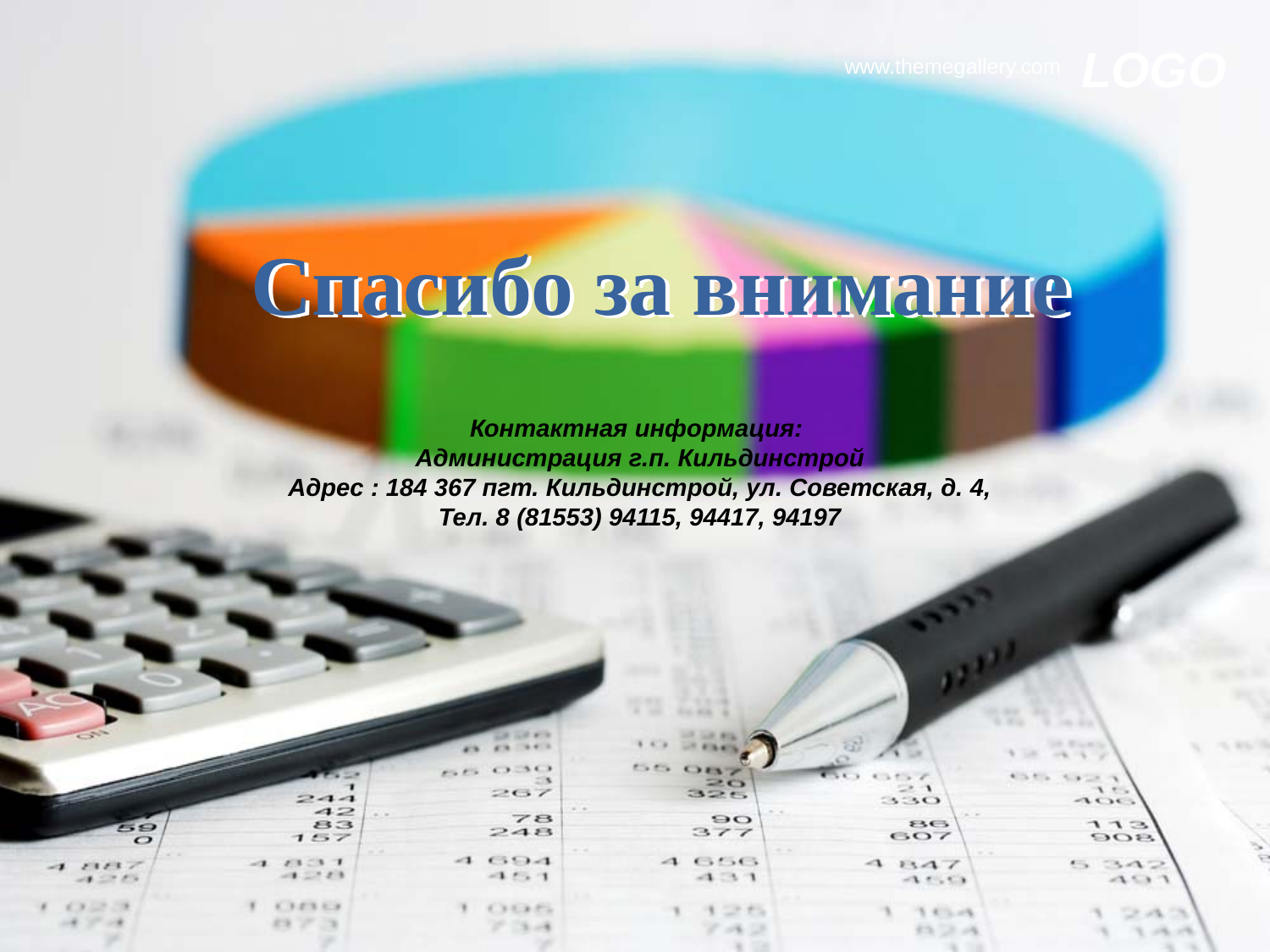

# Спасибо за внимание
Контактная информация:
Администрация г.п. Кильдинстрой
Адрес : 184 367 пгт. Кильдинстрой, ул. Советская, д. 4,
Тел. 8 (81553) 94115, 94417, 94197